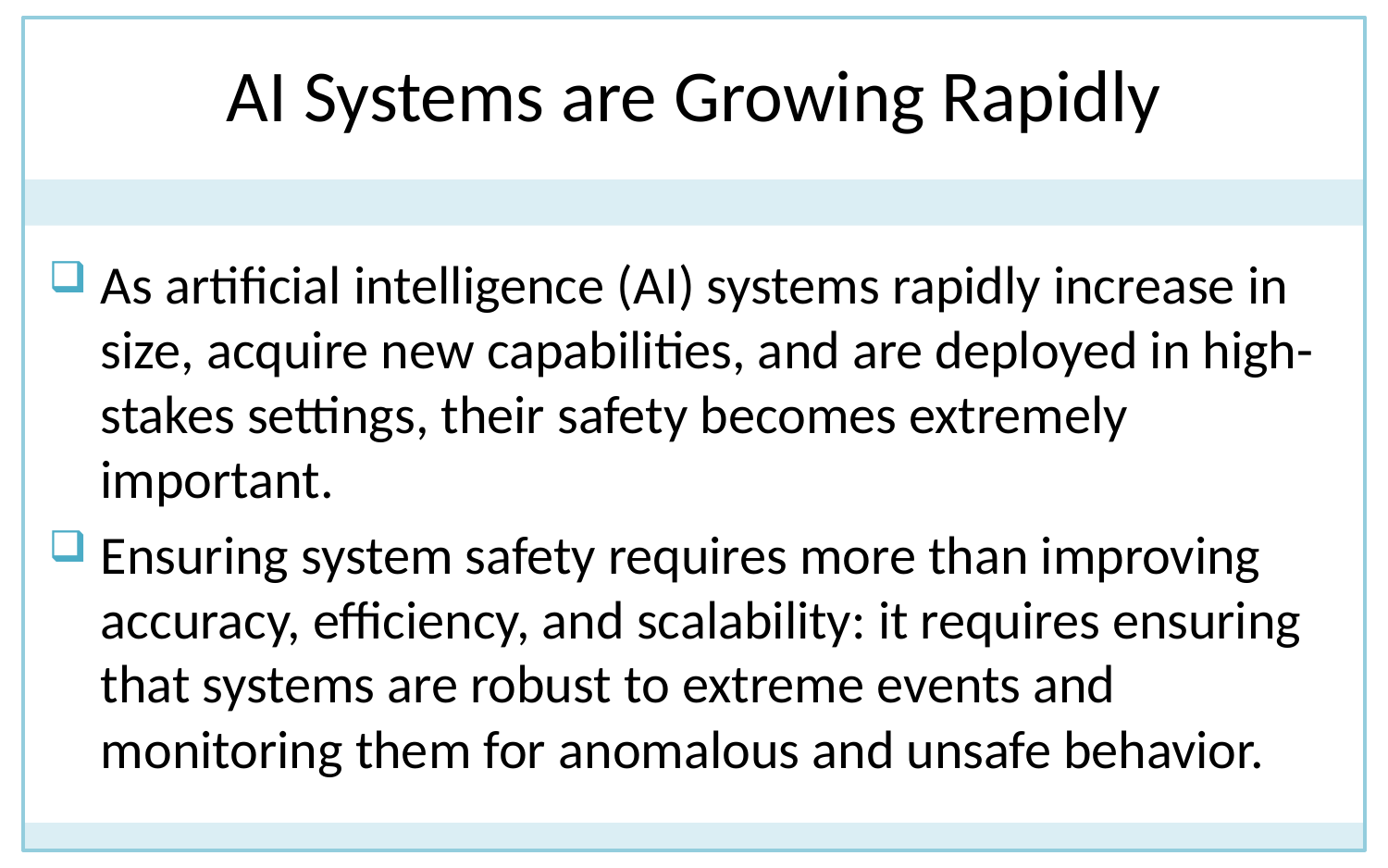

# AI Systems are Growing Rapidly
As artificial intelligence (AI) systems rapidly increase in size, acquire new capabilities, and are deployed in high-stakes settings, their safety becomes extremely important.
Ensuring system safety requires more than improving accuracy, efficiency, and scalability: it requires ensuring that systems are robust to extreme events and monitoring them for anomalous and unsafe behavior.